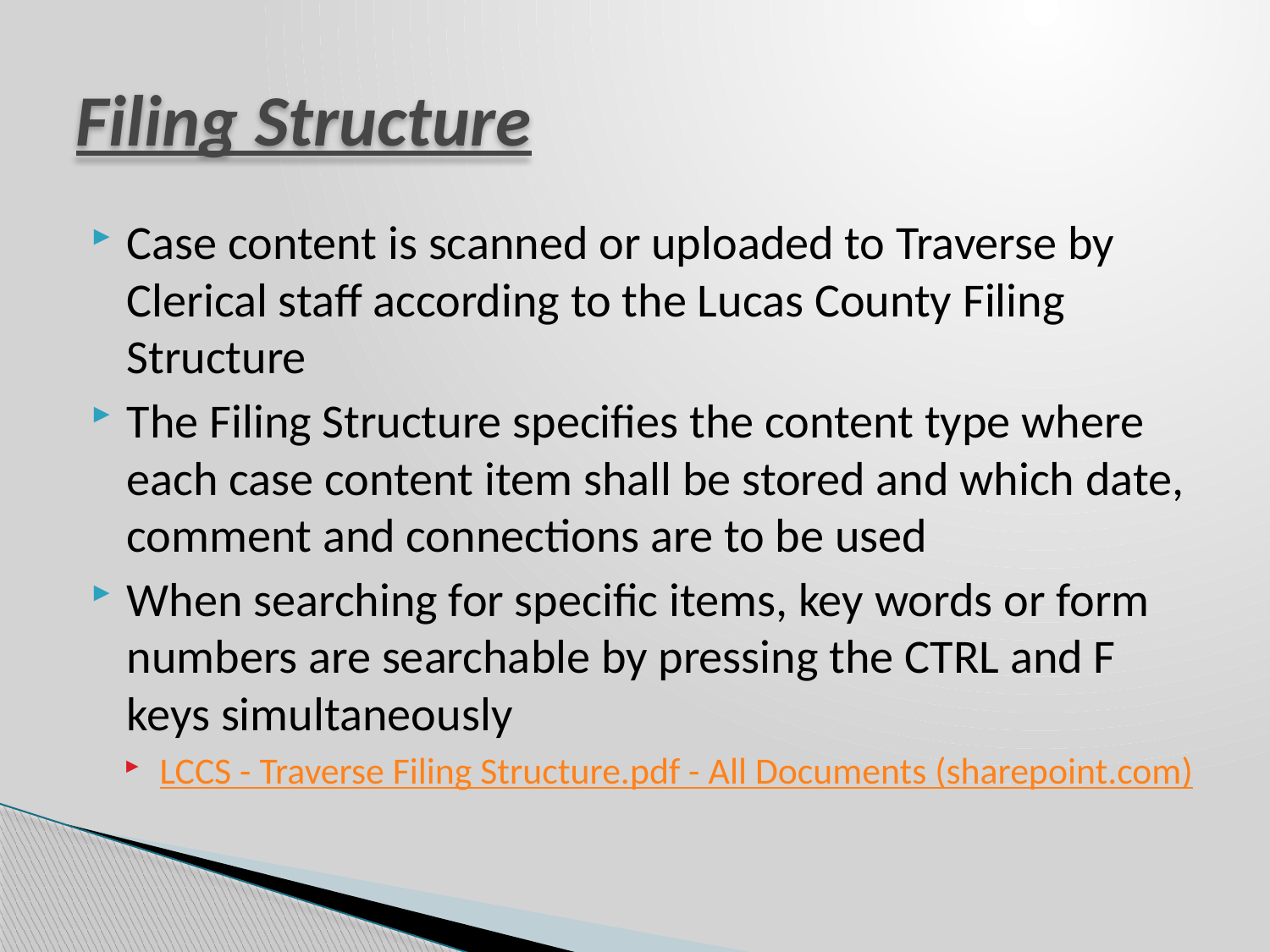

# Filing Structure
Case content is scanned or uploaded to Traverse by Clerical staff according to the Lucas County Filing Structure
The Filing Structure specifies the content type where each case content item shall be stored and which date, comment and connections are to be used
When searching for specific items, key words or form numbers are searchable by pressing the CTRL and F keys simultaneously
LCCS - Traverse Filing Structure.pdf - All Documents (sharepoint.com)